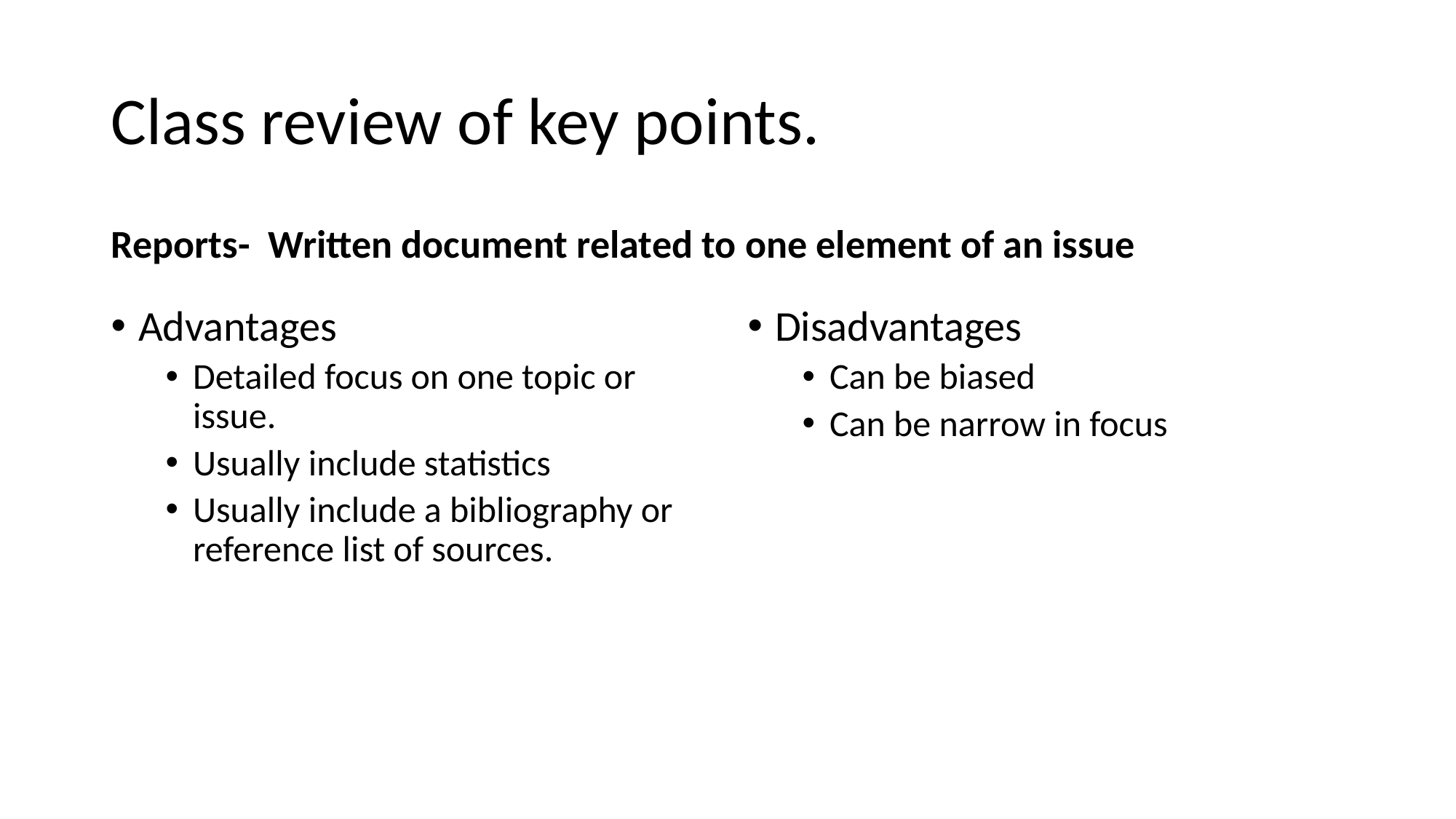

# Class review of key points.
Reports-  Written document related to one element of an issue
Advantages
Detailed focus on one topic or issue.
Usually include statistics
Usually include a bibliography or reference list of sources.

Disadvantages
Can be biased
Can be narrow in focus